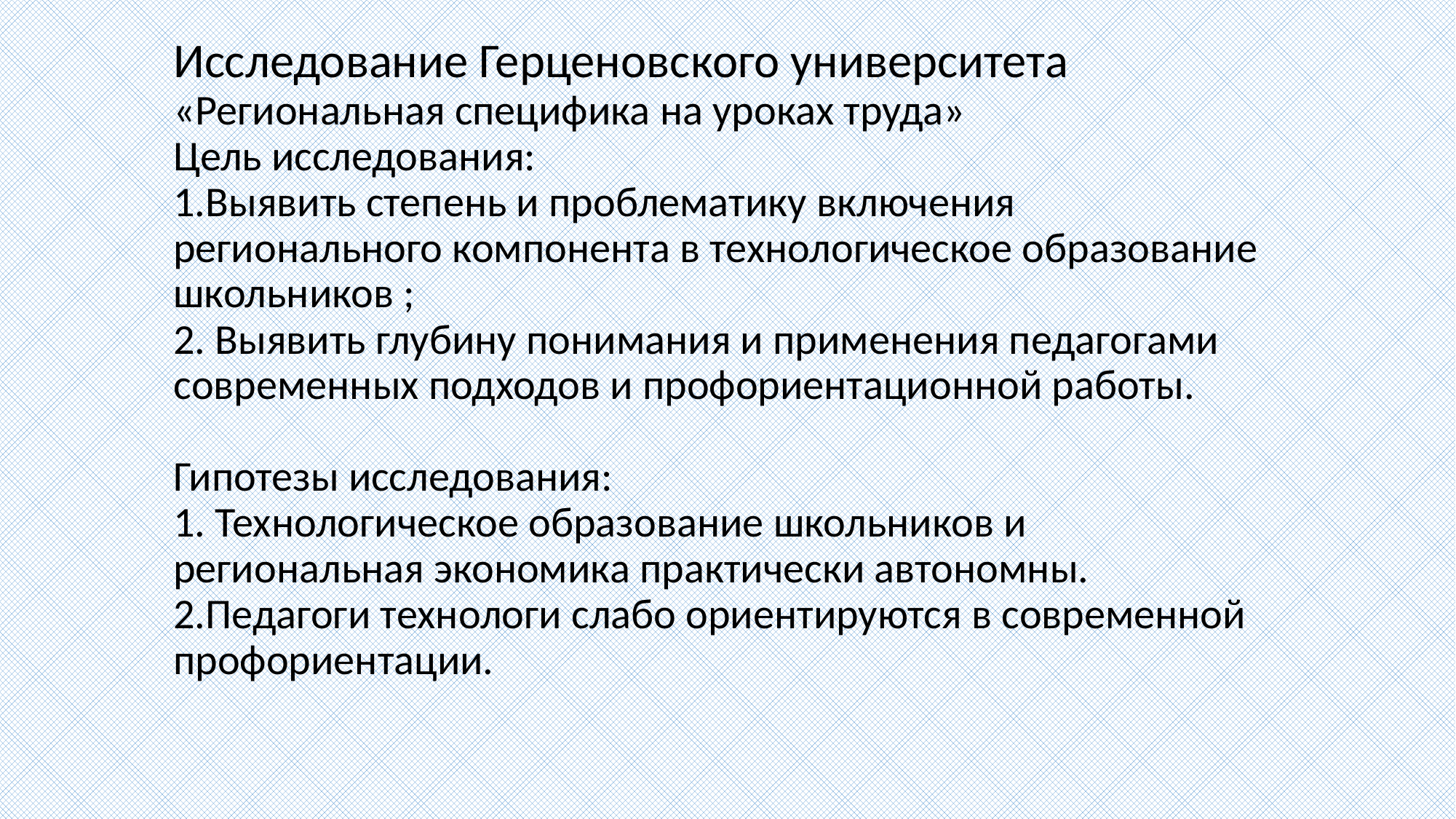

Исследование Герценовского университета
«Региональная специфика на уроках труда»
Цель исследования:
1.Выявить степень и проблематику включения регионального компонента в технологическое образование школьников ;
2. Выявить глубину понимания и применения педагогами современных подходов и профориентационной работы.
Гипотезы исследования:
1. Технологическое образование школьников и региональная экономика практически автономны.
2.Педагоги технологи слабо ориентируются в современной профориентации.